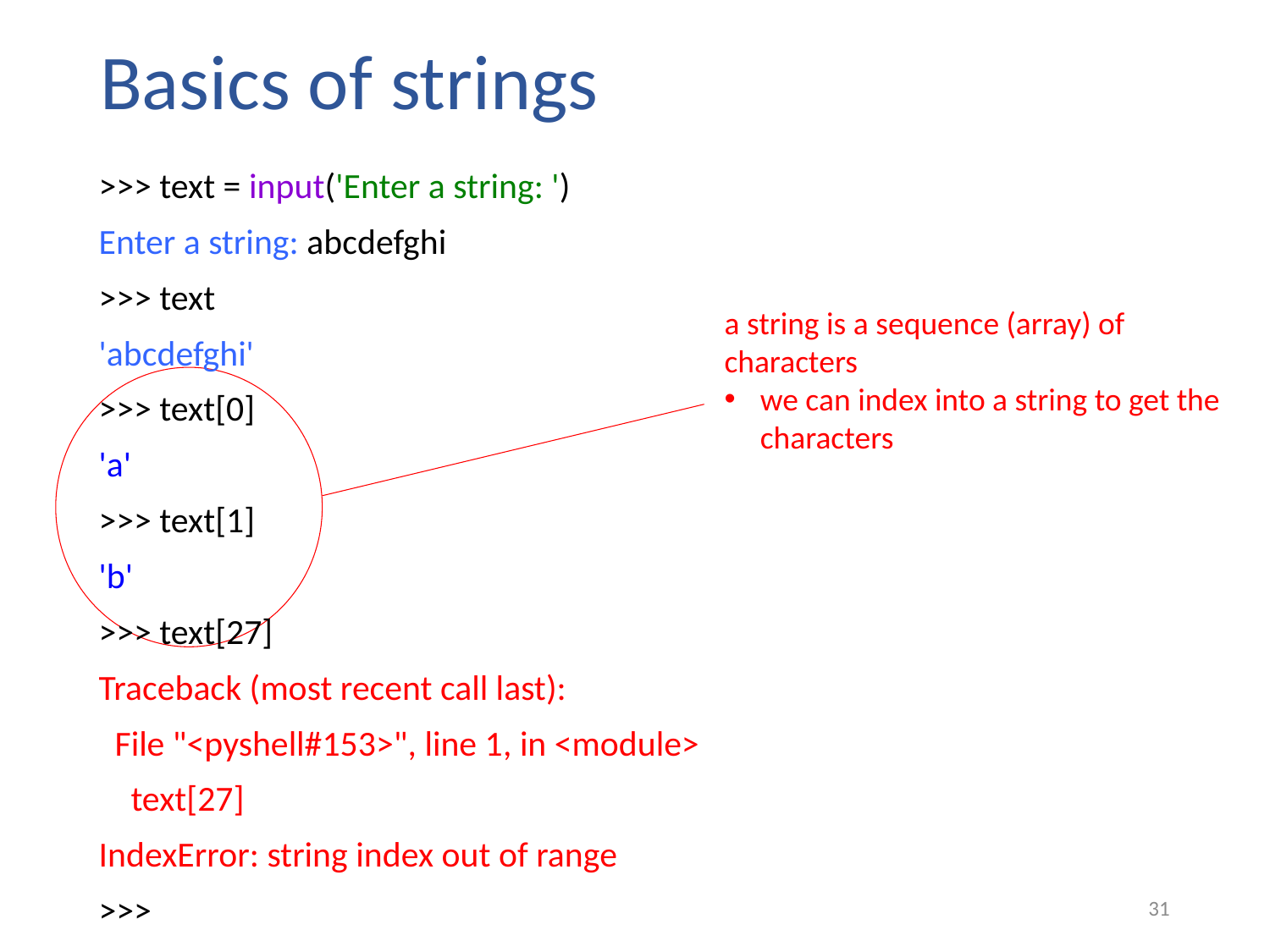

# Basics of strings
>>> text = input('Enter a string: ')
Enter a string: abcdefghi
>>> text
'abcdefghi'
>>> text[0]
'a'
>>> text[1]
'b'
>>> text[27]
Traceback (most recent call last):
  File "<pyshell#153>", line 1, in <module>
    text[27]
IndexError: string index out of range
>>>
a string is a sequence (array) of characters
we can index into a string to get the characters

31